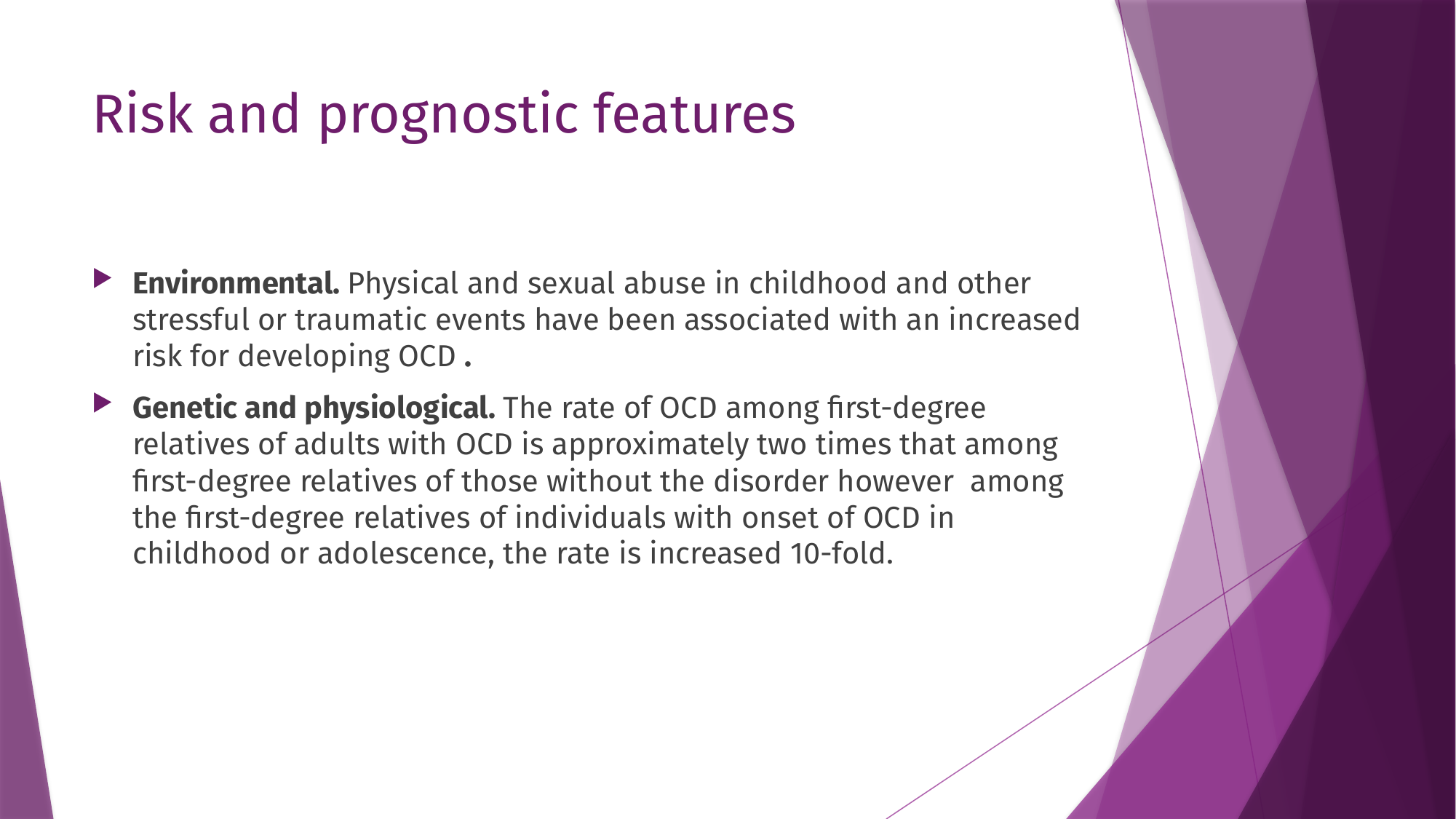

# Risk and prognostic features
Environmental. Physical and sexual abuse in childhood and other stressful or traumatic events have been associated with an increased risk for developing OCD .
Genetic and physiological. The rate of OCD among first-degree relatives of adults with OCD is approximately two times that among first-degree relatives of those without the disorder however  among the first-degree relatives of individuals with onset of OCD in childhood or adolescence, the rate is increased 10-fold.